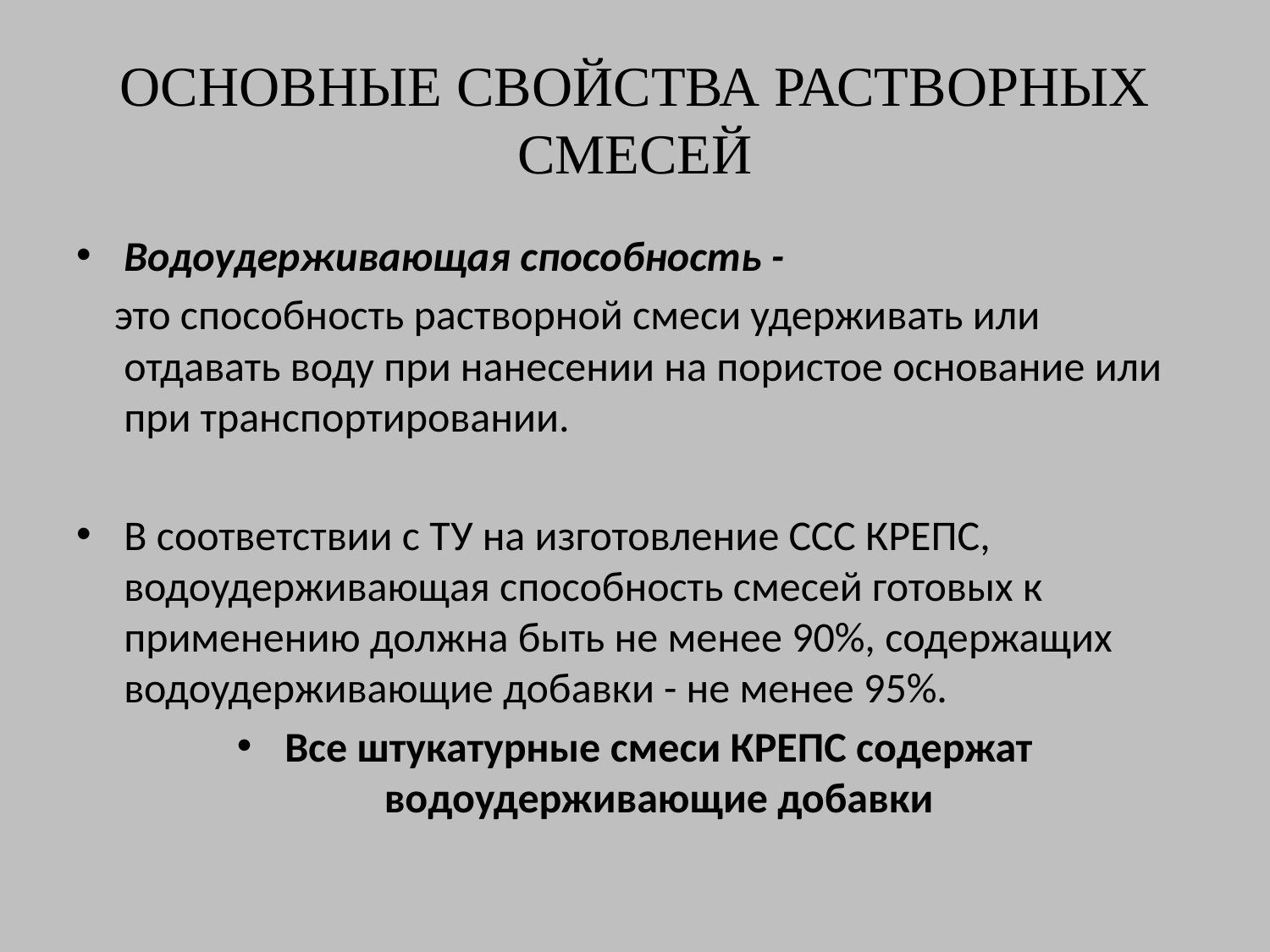

# ОСНОВНЫЕ СВОЙСТВА РАСТВОРНЫХ СМЕСЕЙ
Водоудерживающая способность -
    это способность растворной смеси удерживать или отдавать воду при нанесении на пористое основание или при транспортировании.

В соответствии с ТУ на изготовление ССС КРЕПС, водоудерживающая способность смесей готовых к применению должна быть не менее 90%, содержащих водоудерживающие добавки - не менее 95%.
Все штукатурные смеси КРЕПС содержат водоудерживающие добавки